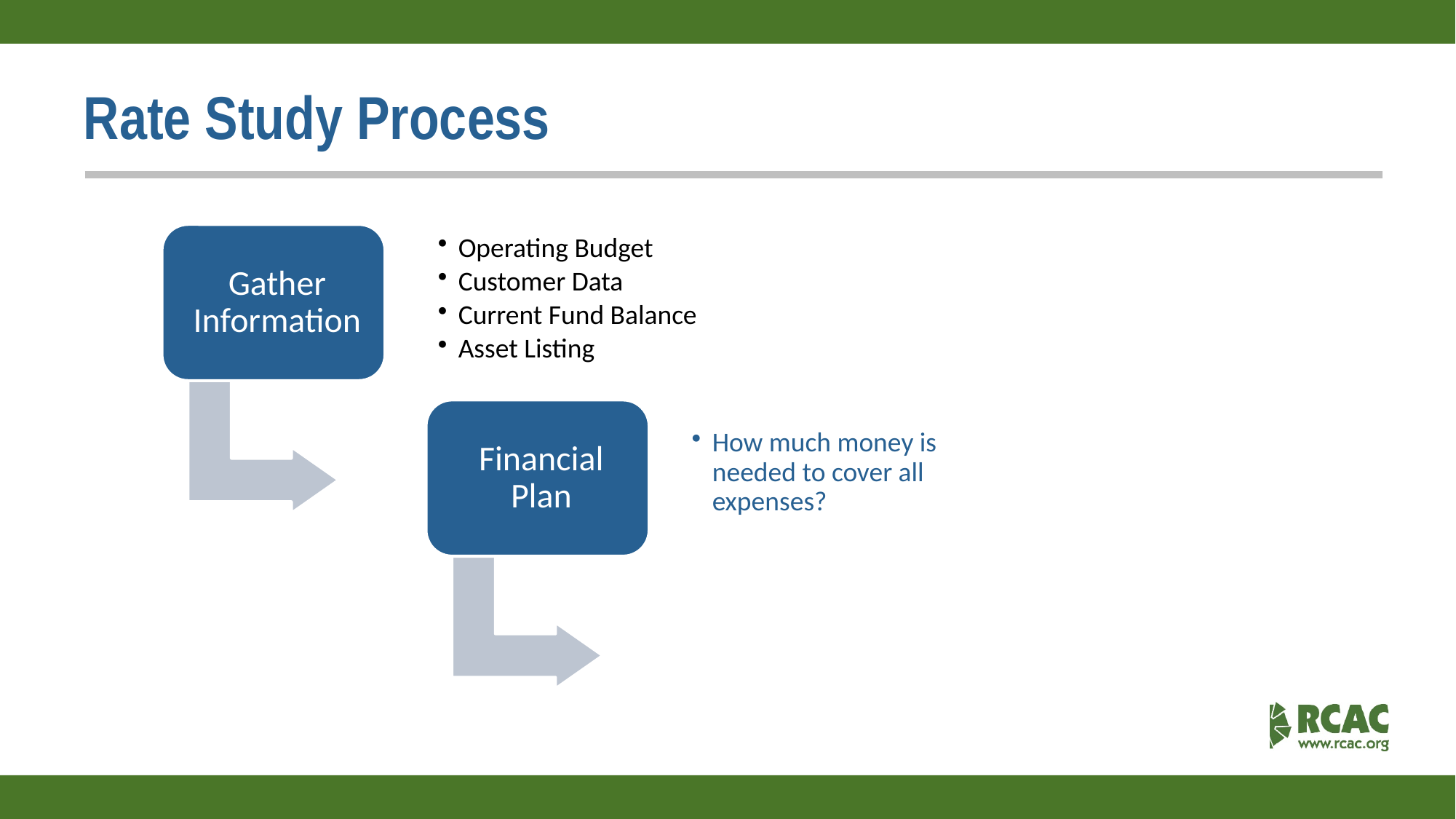

# Rate Study Process
Gather Information
Operating Budget
Customer Data
Current Fund Balance
Asset Listing
Financial Plan
How much money is needed to cover all expenses?
Cost of Service Analysis
How can we divide costs fairly between TW customers, LARA, Oaks, and IBMI?